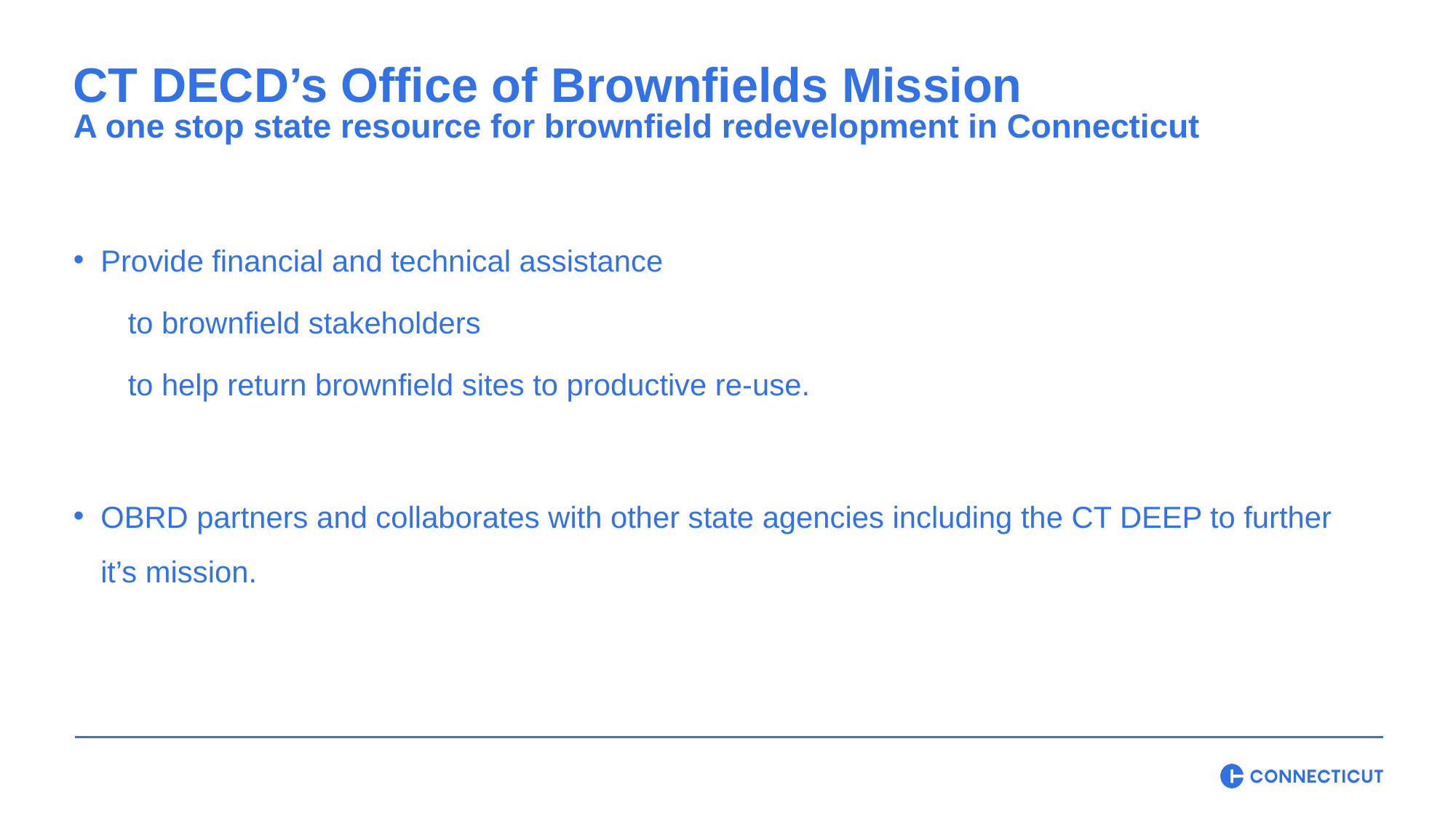

CT DECD’s Office of Brownfields Mission
A one stop state resource for brownfield redevelopment in Connecticut
Provide financial and technical assistance
to brownfield stakeholders
to help return brownfield sites to productive re-use.

OBRD partners and collaborates with other state agencies including the CT DEEP to further it’s mission.